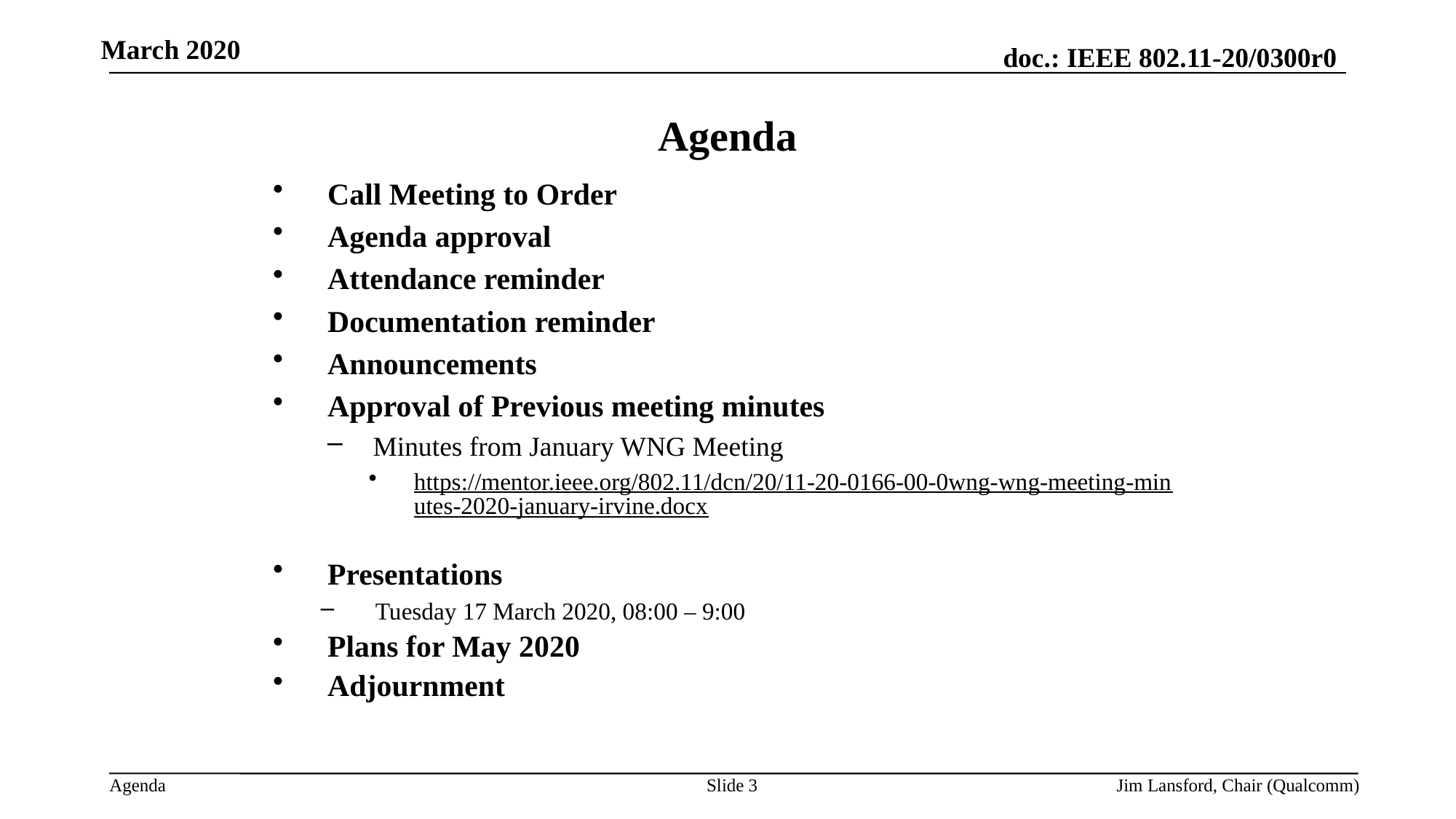

March 2020
Agenda

Call Meeting to Order
Agenda approval
Attendance reminder
Documentation reminder
Announcements
Approval of Previous meeting minutes
Minutes from January WNG Meeting
https://mentor.ieee.org/802.11/dcn/20/11-20-0166-00-0wng-wng-meeting-minutes-2020-january-irvine.docx
Presentations
Tuesday 17 March 2020, 08:00 – 9:00
Plans for May 2020
Adjournment
Slide 3
Jim Lansford, Chair (Qualcomm)